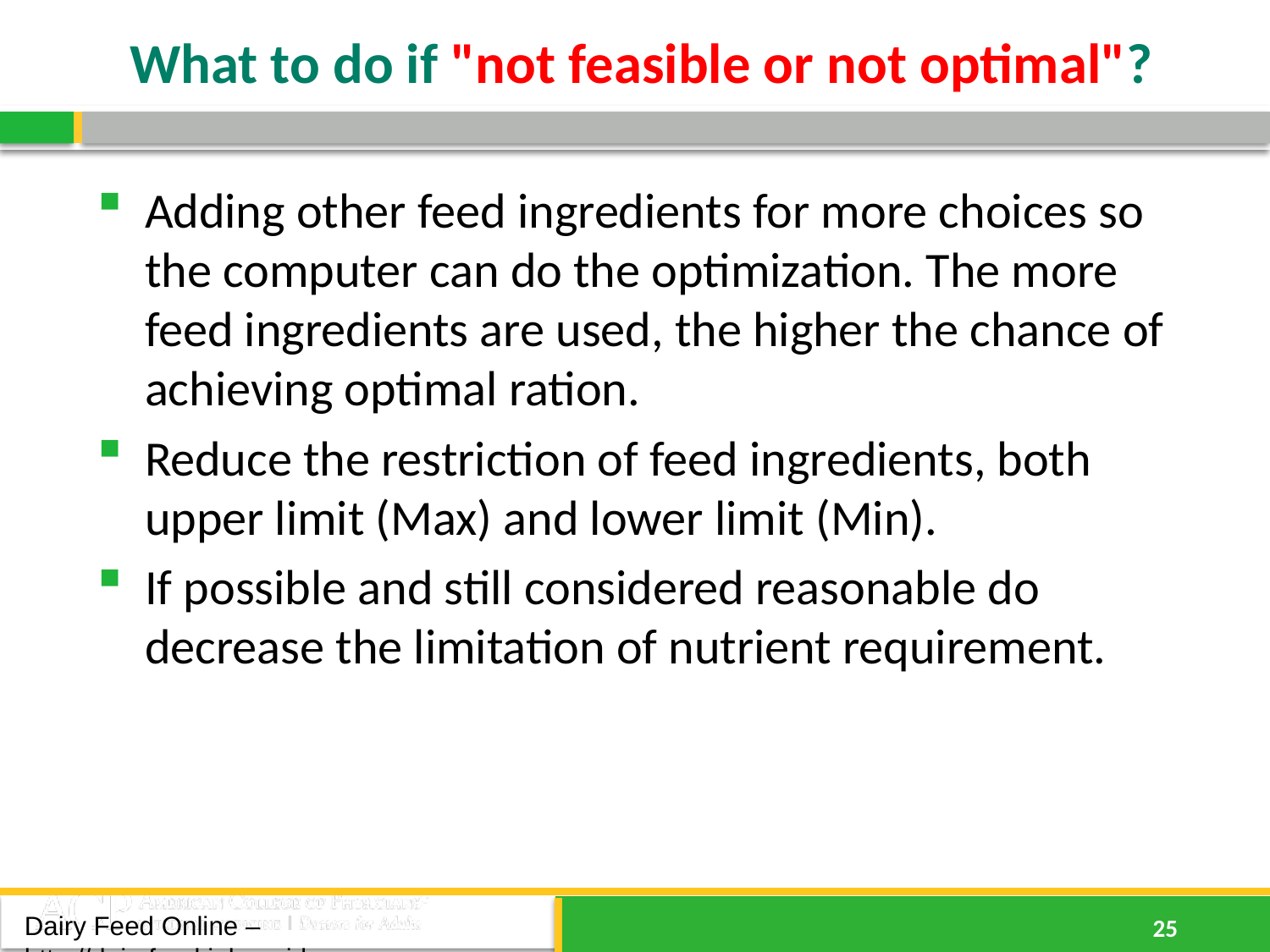

# What to do if "not feasible or not optimal"?
Adding other feed ingredients for more choices so the computer can do the optimization. The more feed ingredients are used, the higher the chance of achieving optimal ration.
Reduce the restriction of feed ingredients, both upper limit (Max) and lower limit (Min).
If possible and still considered reasonable do decrease the limitation of nutrient requirement.